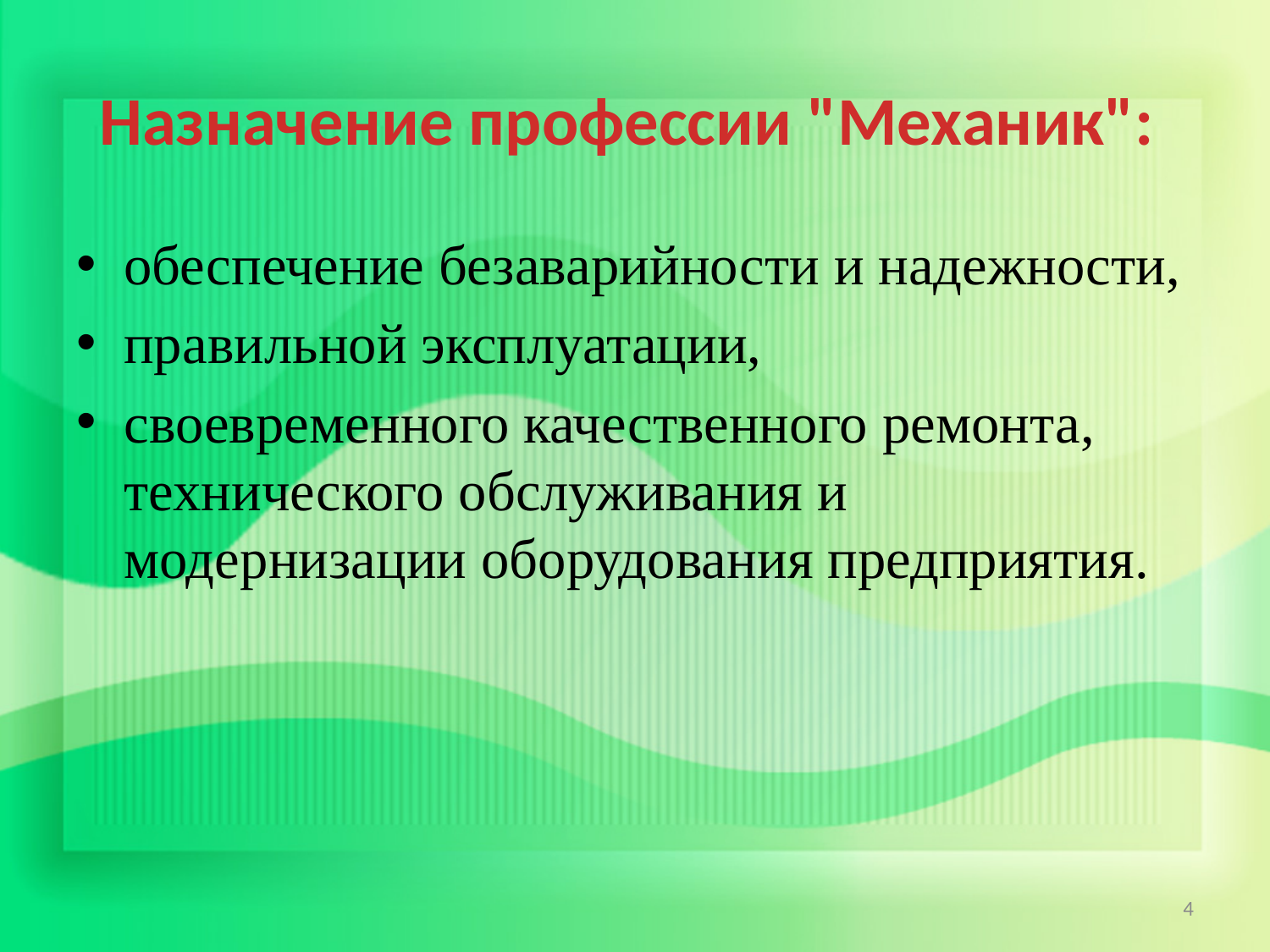

# Назначение профессии "Механик":
обеспечение безаварийности и надежности,
правильной эксплуатации,
своевременного качественного ремонта, технического обслуживания и модернизации оборудования предприятия.
4